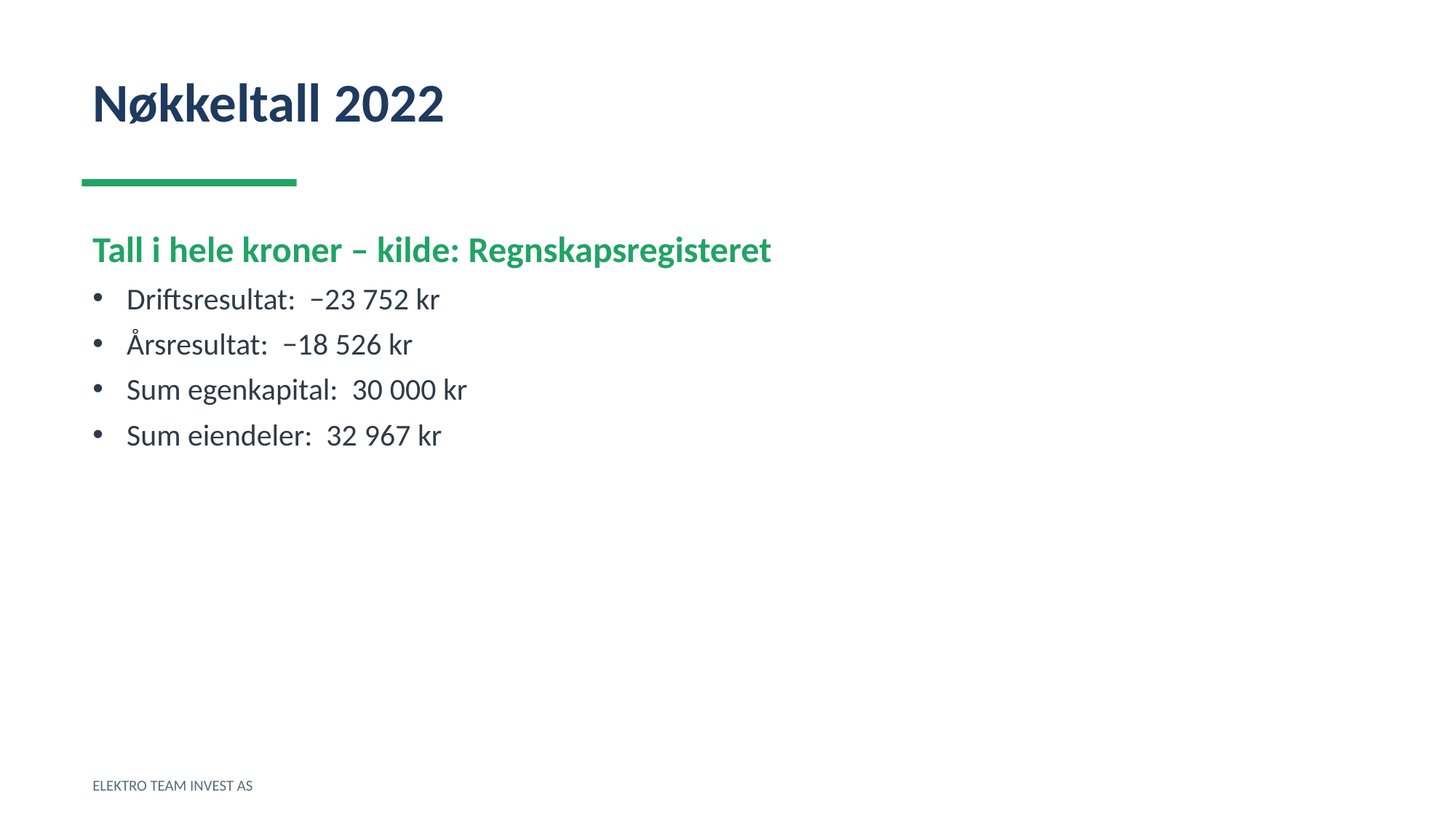

Nøkkeltall 2022

Tall i hele kroner – kilde: Regnskapsregisteret
Driftsresultat:  −23 752 kr
Årsresultat:  −18 526 kr
Sum egenkapital:  30 000 kr
Sum eiendeler:  32 967 kr
ELEKTRO TEAM INVEST AS